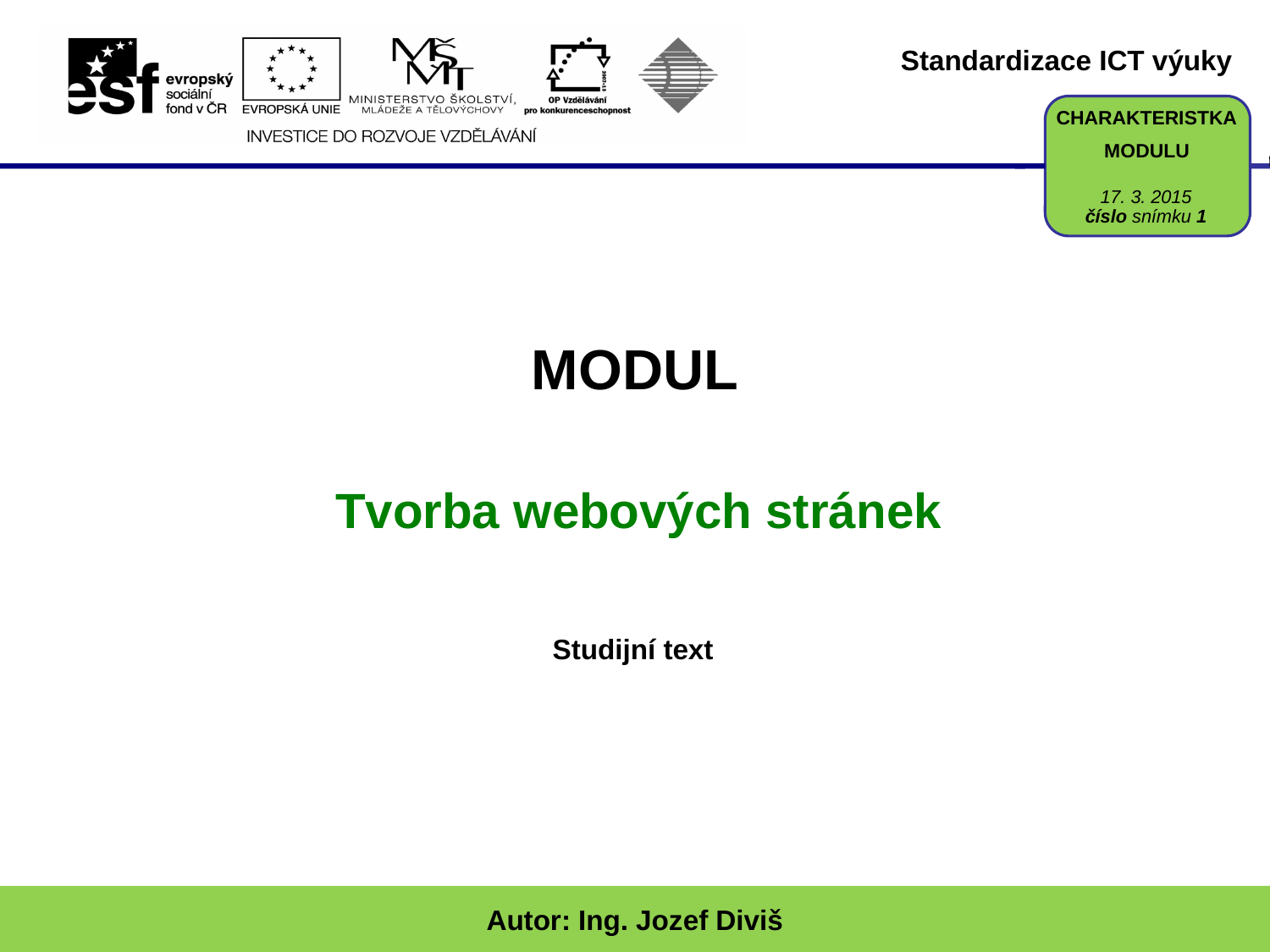

17. 3. 2015
číslo snímku 1
# Tvorba webových stránek
Studijní text

Autor: Ing. Jozef Diviš